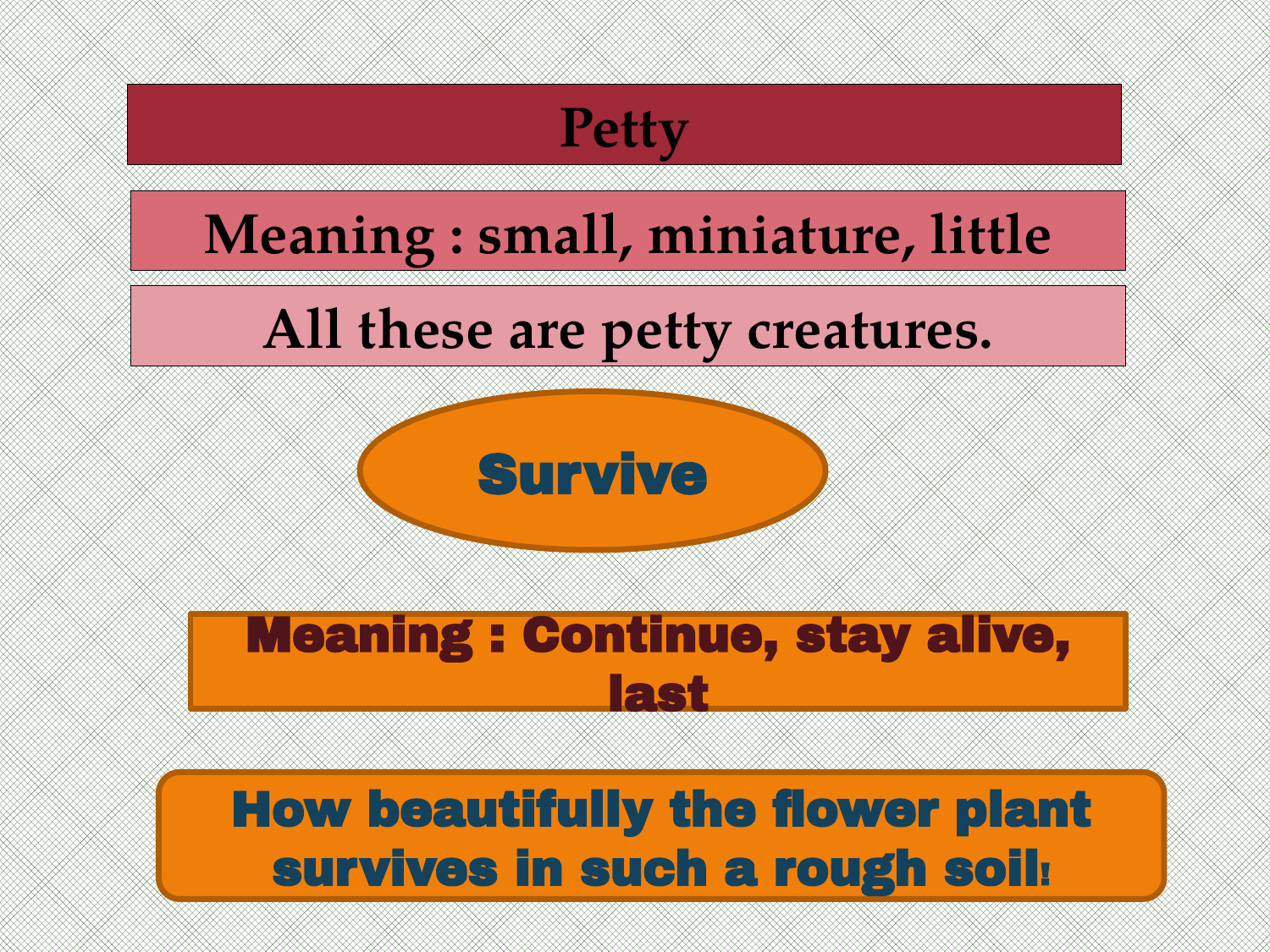

Petty
Meaning : small, miniature, little
All these are petty creatures.
Survive
Meaning : Continue, stay alive, last
How beautifully the flower plant survives in such a rough soil!